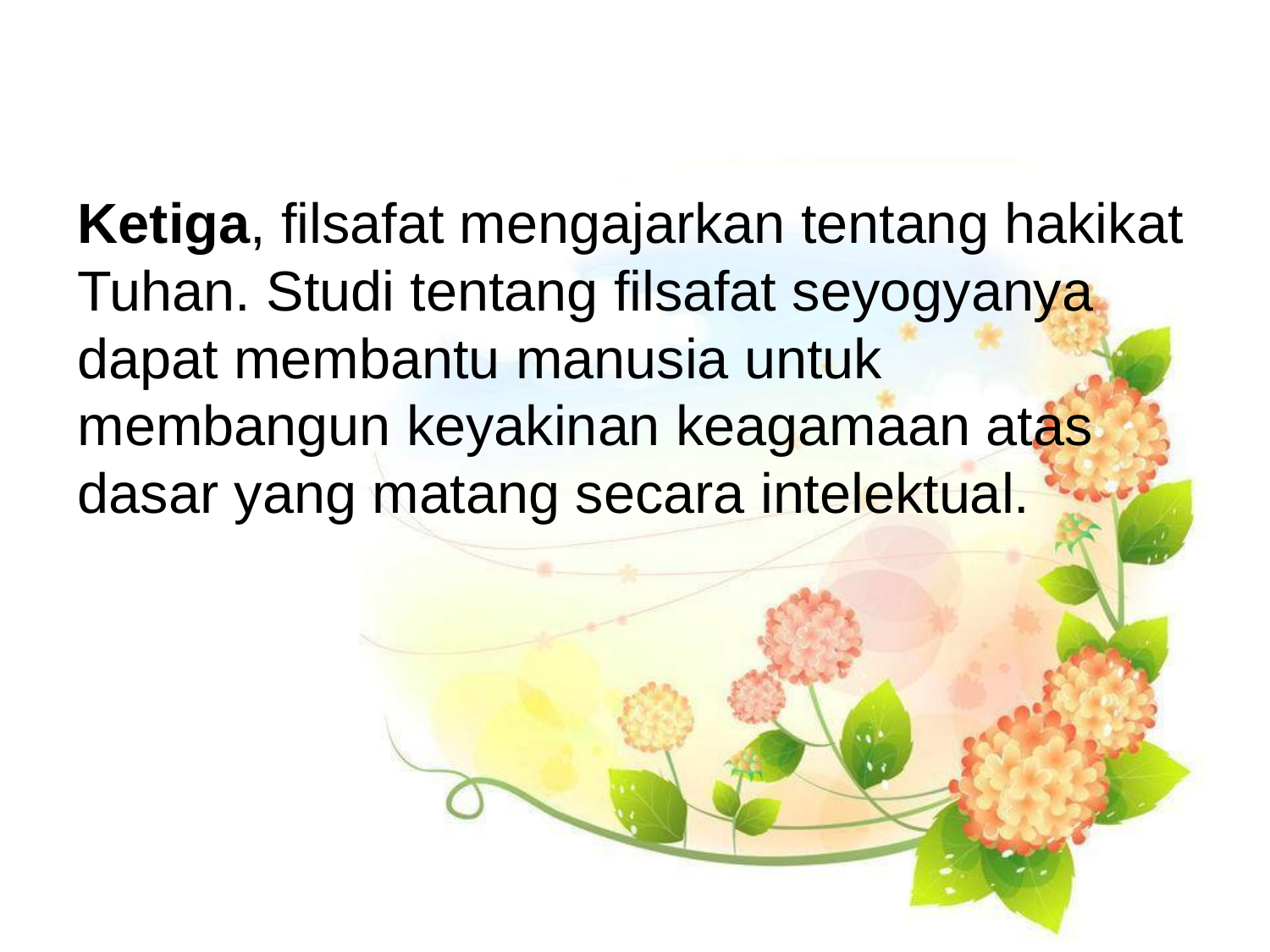

#
Ketiga, filsafat mengajarkan tentang hakikat Tuhan. Studi tentang filsafat seyogyanya dapat membantu manusia untuk membangun keyakinan keagamaan atas dasar yang matang secara intelektual.